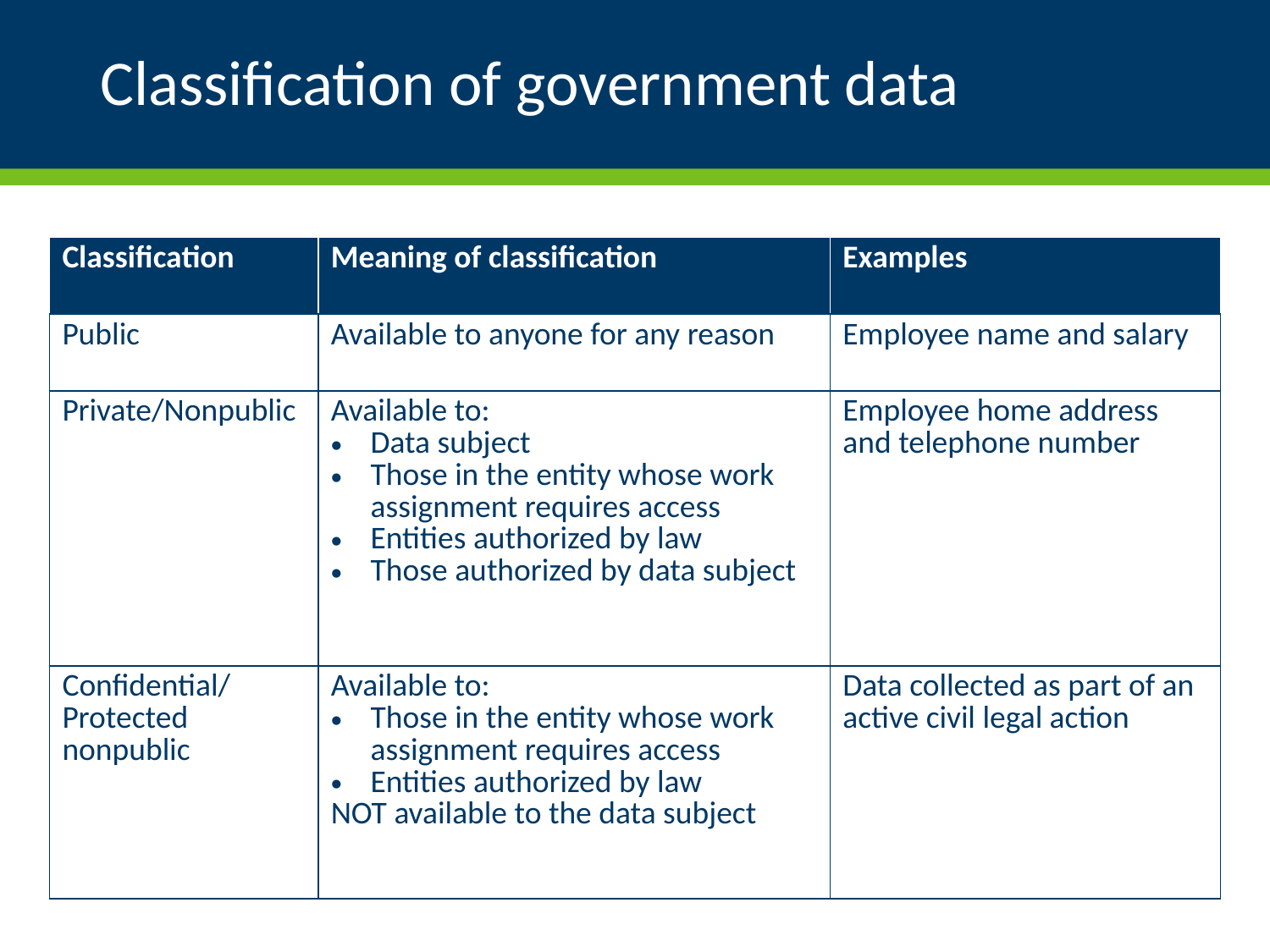

# Classification of government data
| Classification | Meaning of classification | Examples |
| --- | --- | --- |
| Public | Available to anyone for any reason | Employee name and salary |
| Private/Nonpublic | Available to: Data subject Those in the entity whose work assignment requires access Entities authorized by law Those authorized by data subject | Employee home address and telephone number |
| Confidential/ Protected nonpublic | Available to: Those in the entity whose work assignment requires access Entities authorized by law NOT available to the data subject | Data collected as part of an active civil legal action |